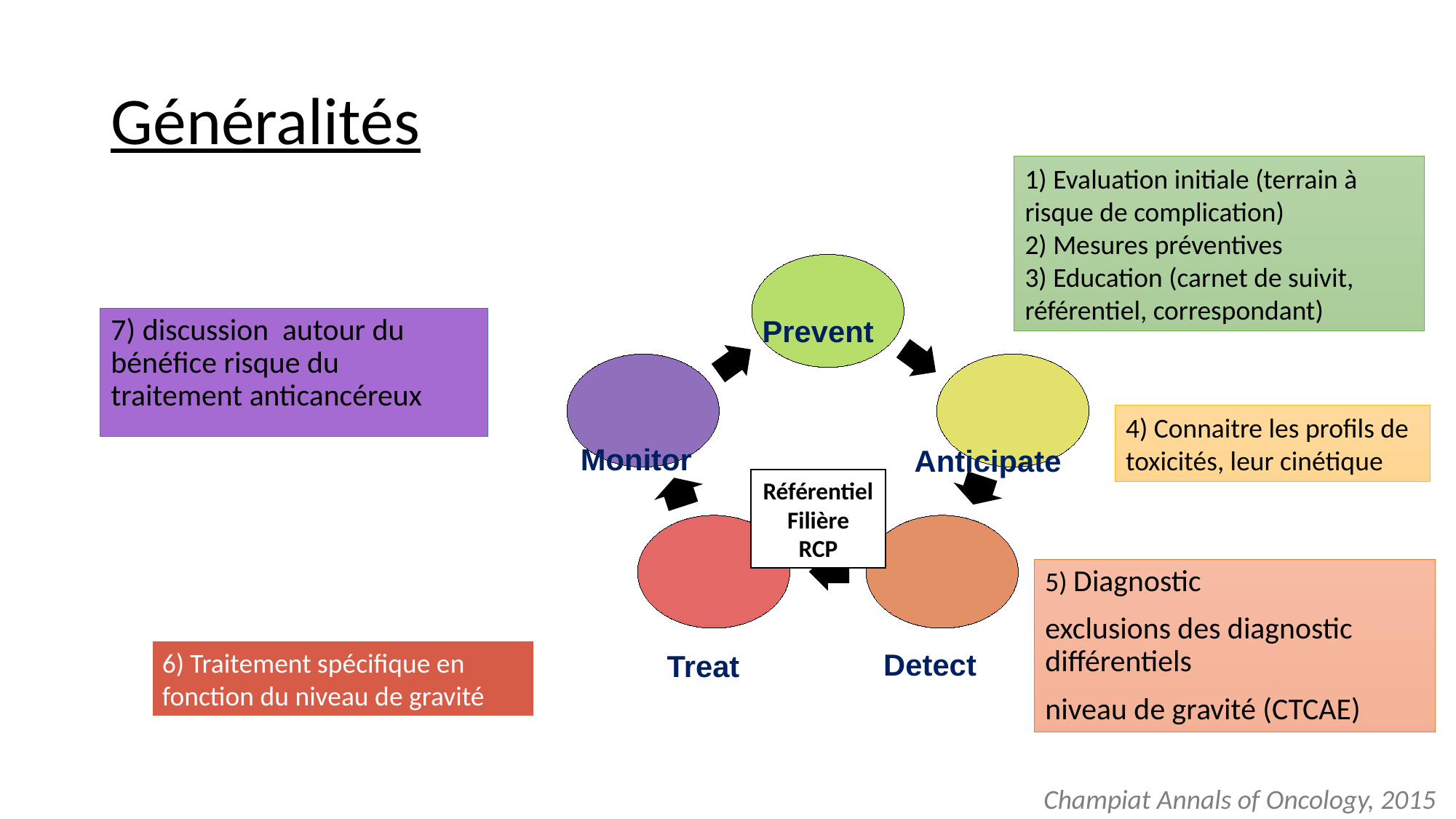

# Généralités
1) Evaluation initiale (terrain à risque de complication)
2) Mesures préventives
3) Education (carnet de suivit, référentiel, correspondant)

Prevent
Monitor
Anticipate
Detect
Treat
7) discussion  autour du bénéfice risque du traitement anticancéreux
4) Connaitre les profils de toxicités, leur cinétique
Référentiel
Filière
RCP
5) Diagnostic
exclusions des diagnostic différentiels
niveau de gravité (CTCAE)
6) Traitement spécifique en fonction du niveau de gravité
Champiat Annals of Oncology, 2015